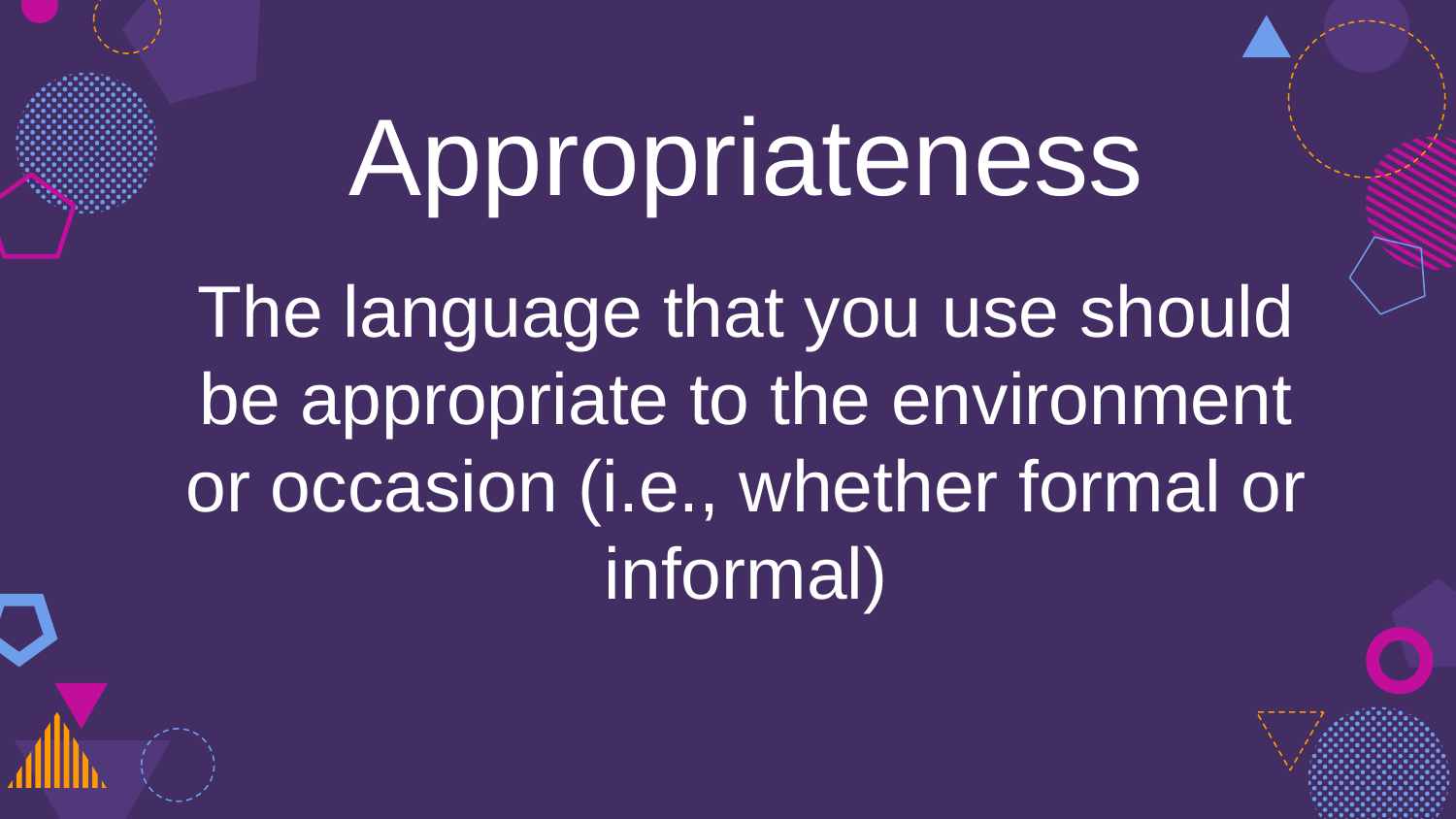

Appropriateness
The language that you use should be appropriate to the environment or occasion (i.e., whether formal or informal)